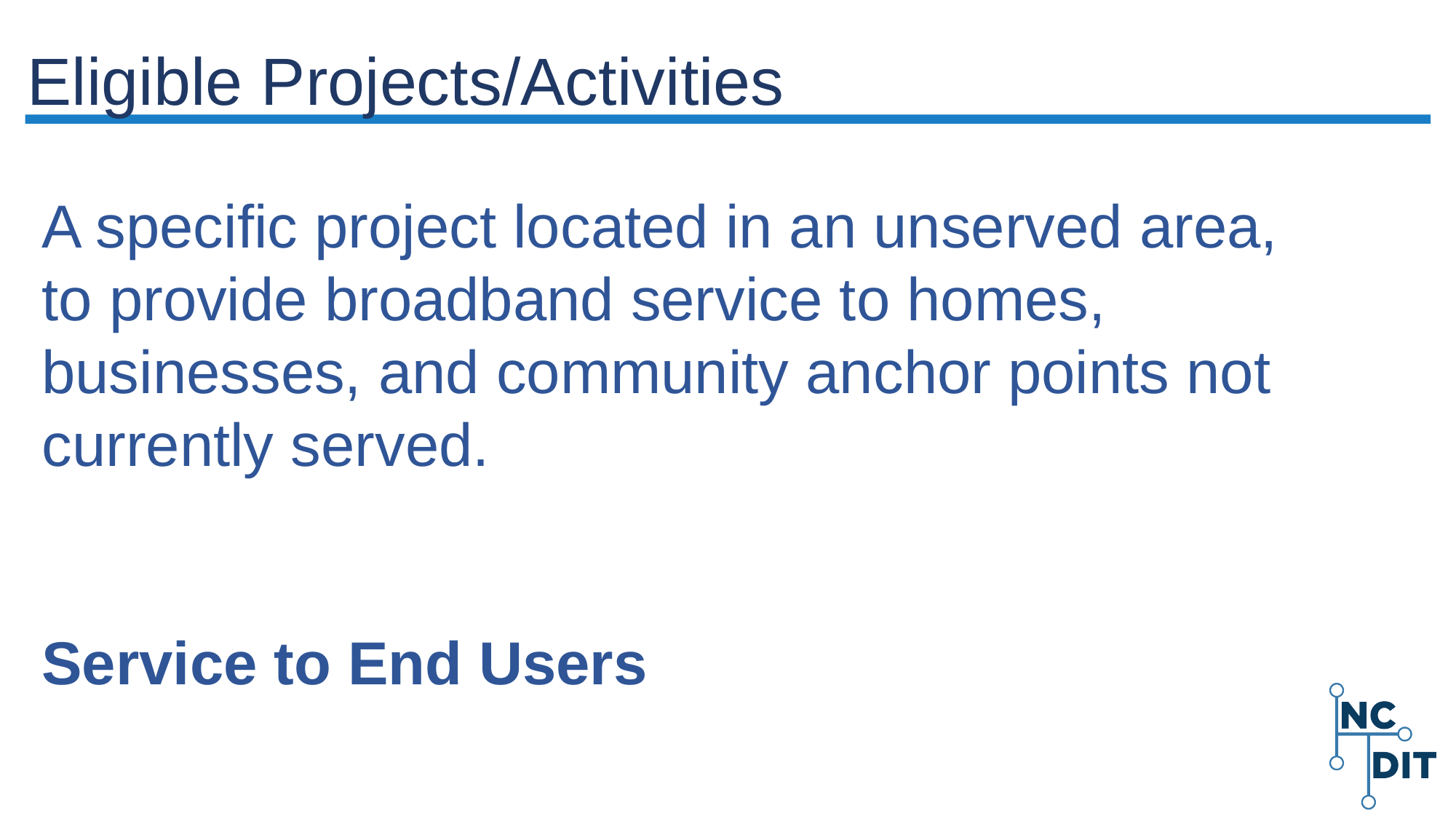

A specific project located in an unserved area, to provide broadband service to homes, businesses, and community anchor points not currently served.

Service to End Users
# Eligible Projects/Activities